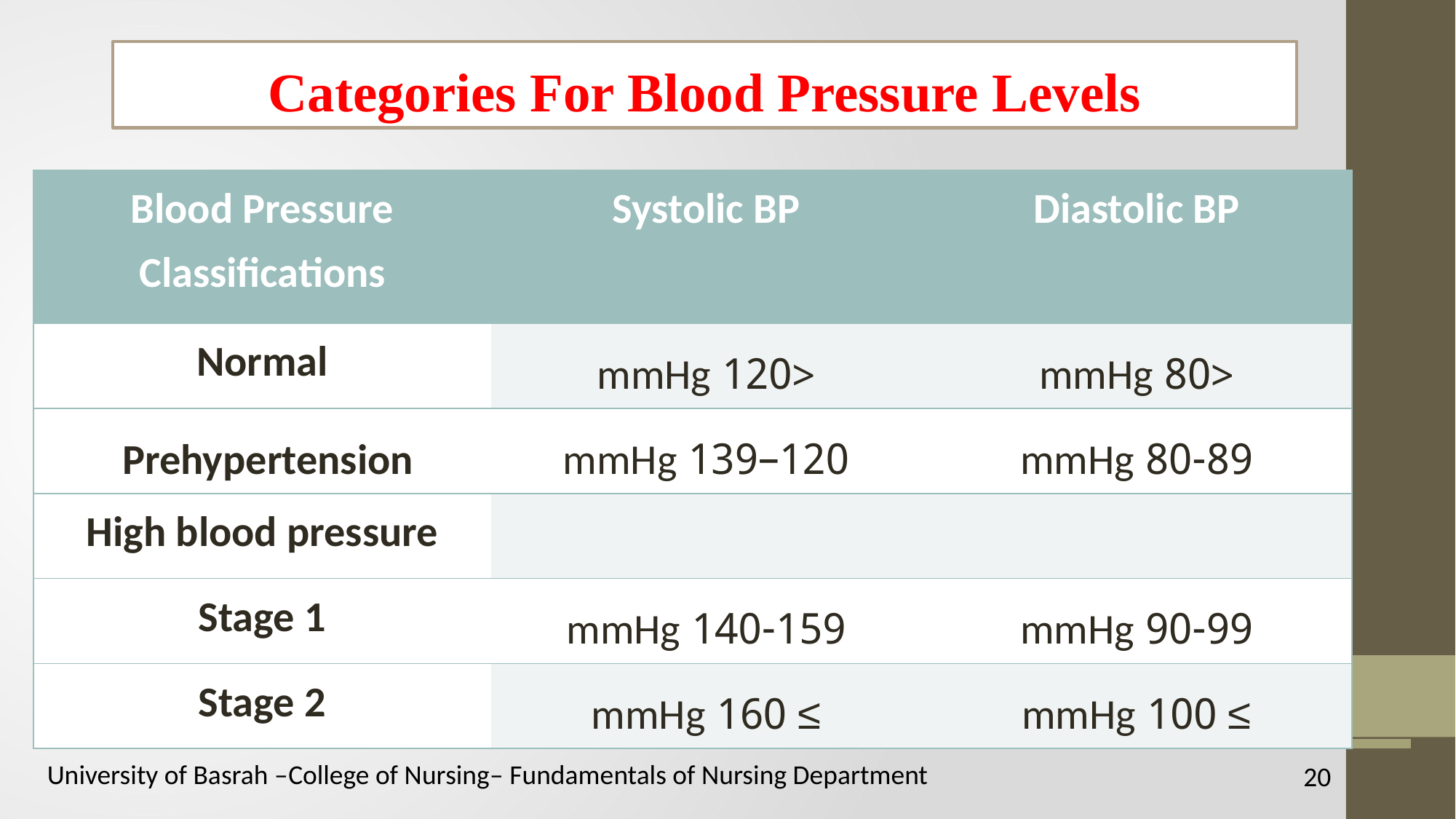

Categories For Blood Pressure Levels

| Blood Pressure Classifications | Systolic BP | Diastolic BP |
| --- | --- | --- |
| Normal | <120 mmHg | <80 mmHg |
| Prehypertension | 120–139 mmHg | 80-89 mmHg |
| High blood pressure |  |  |
| Stage 1 | 140-159 mmHg | 90-99 mmHg |
| Stage 2 | ≥ 160 mmHg | ≥ 100 mmHg |

20
University of Basrah –College of Nursing– Fundamentals of Nursing Department